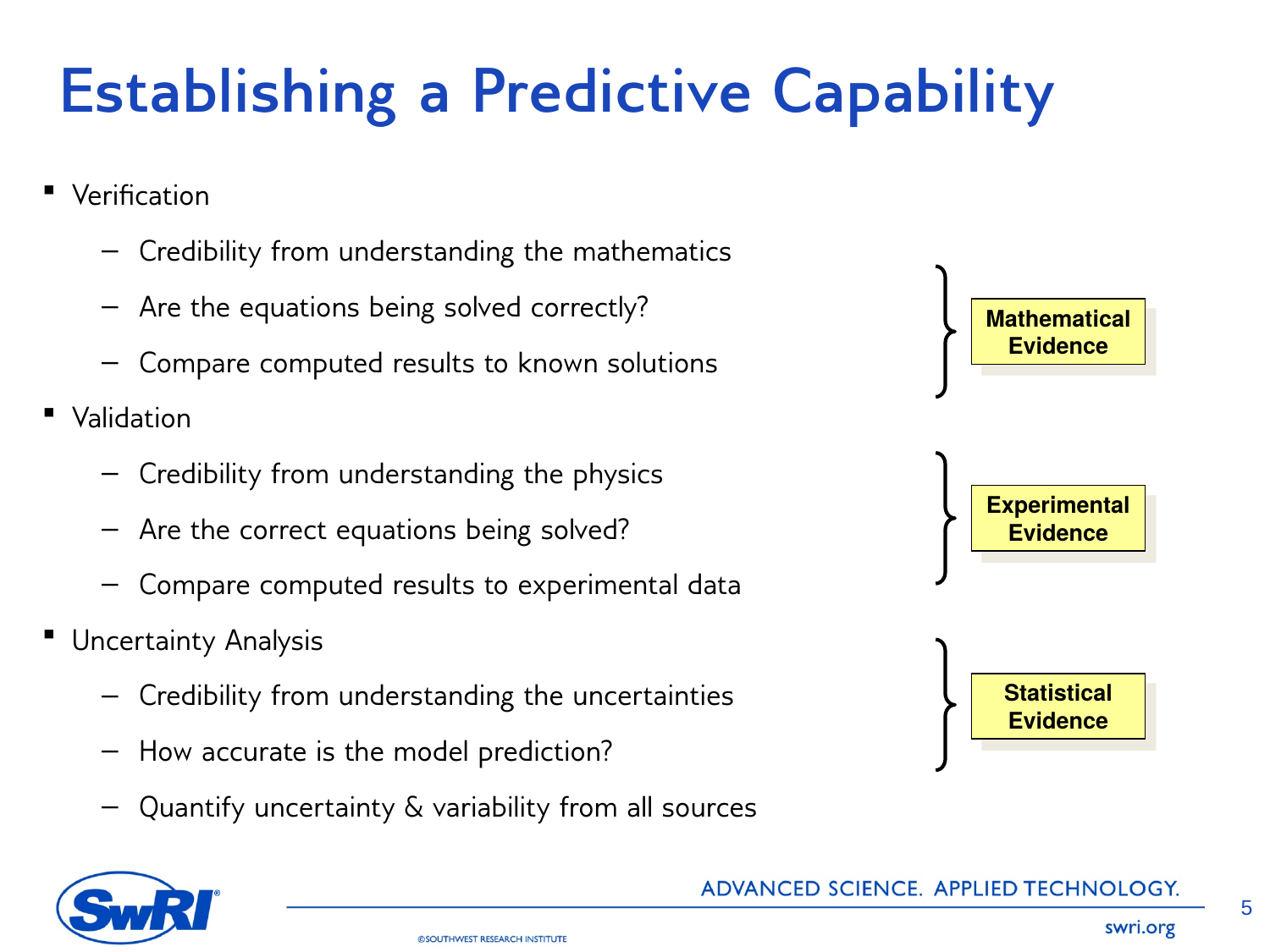

# Establishing a Predictive Capability
Verification
Credibility from understanding the mathematics
Are the equations being solved correctly?
Compare computed results to known solutions
Validation
Credibility from understanding the physics
Are the correct equations being solved?
Compare computed results to experimental data
Uncertainty Analysis
Credibility from understanding the uncertainties
How accurate is the model prediction?
Quantify uncertainty & variability from all sources

Mathematical
Evidence

Experimental
Evidence

Statistical
Evidence
5